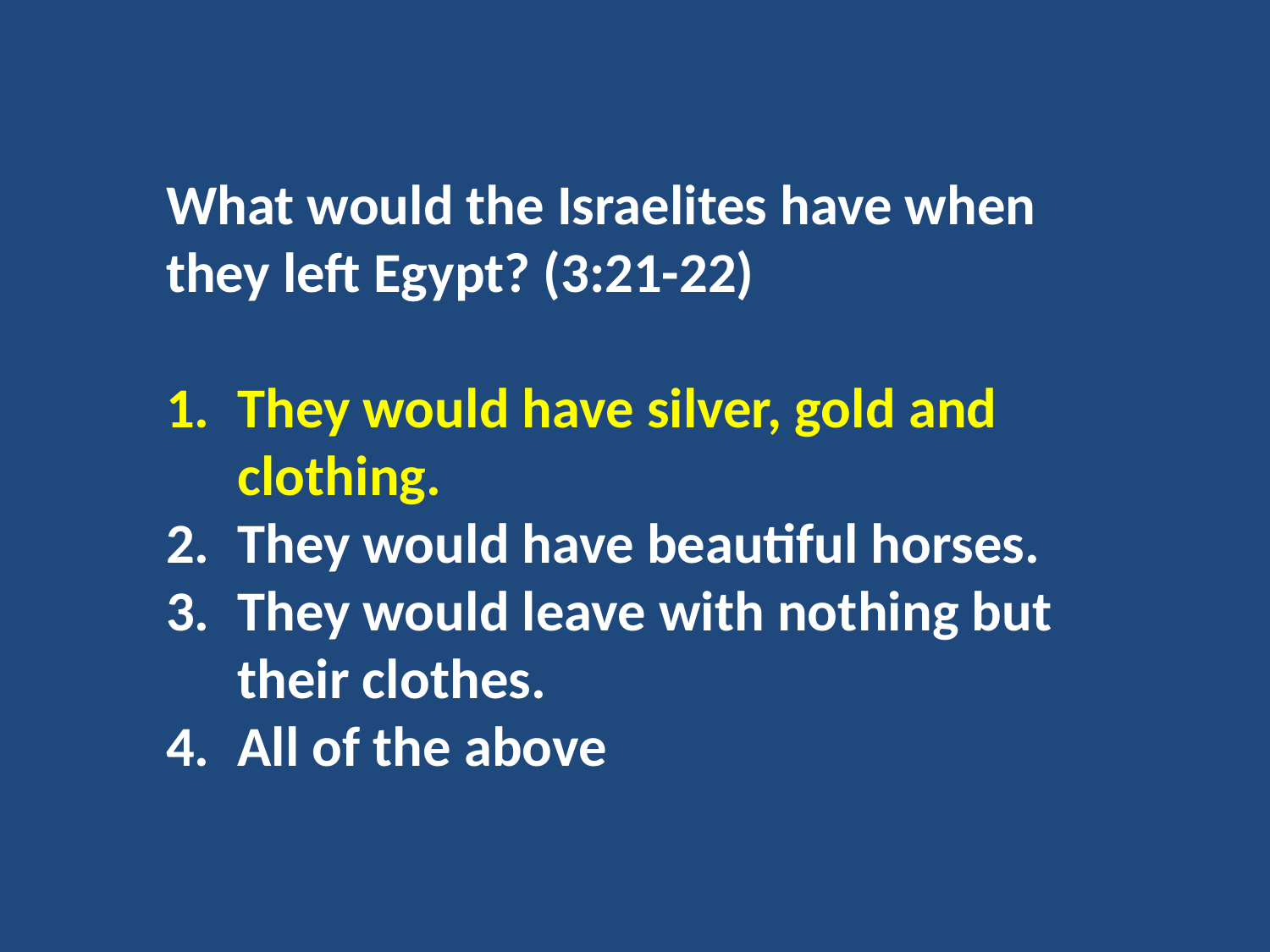

What would the Israelites have when they left Egypt? (3:21-22)

They would have silver, gold and clothing.
They would have beautiful horses.
They would leave with nothing but their clothes.
All of the above